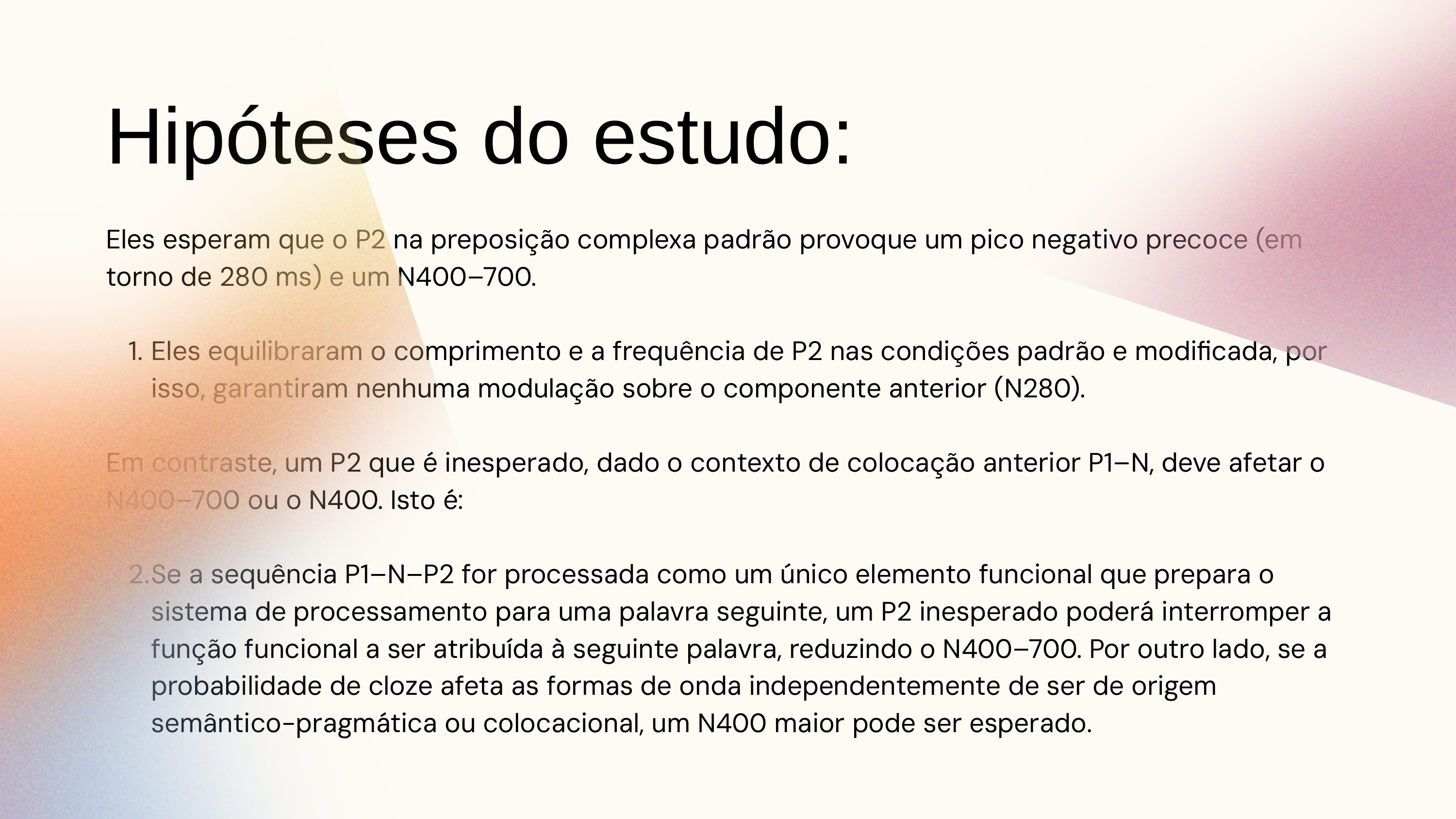

Hipóteses do estudo:
Eles esperam que o P2 na preposição complexa padrão provoque um pico negativo precoce (em torno de 280 ms) e um N400–700.

Eles equilibraram o comprimento e a frequência de P2 nas condições padrão e modificada, por isso, garantiram nenhuma modulação sobre o componente anterior (N280).

Em contraste, um P2 que é inesperado, dado o contexto de colocação anterior P1–N, deve afetar o N400–700 ou o N400. Isto é:

Se a sequência P1–N–P2 for processada como um único elemento funcional que prepara o sistema de processamento para uma palavra seguinte, um P2 inesperado poderá interromper a função funcional a ser atribuída à seguinte palavra, reduzindo o N400–700. Por outro lado, se a probabilidade de cloze afeta as formas de onda independentemente de ser de origem semântico-pragmática ou colocacional, um N400 maior pode ser esperado.